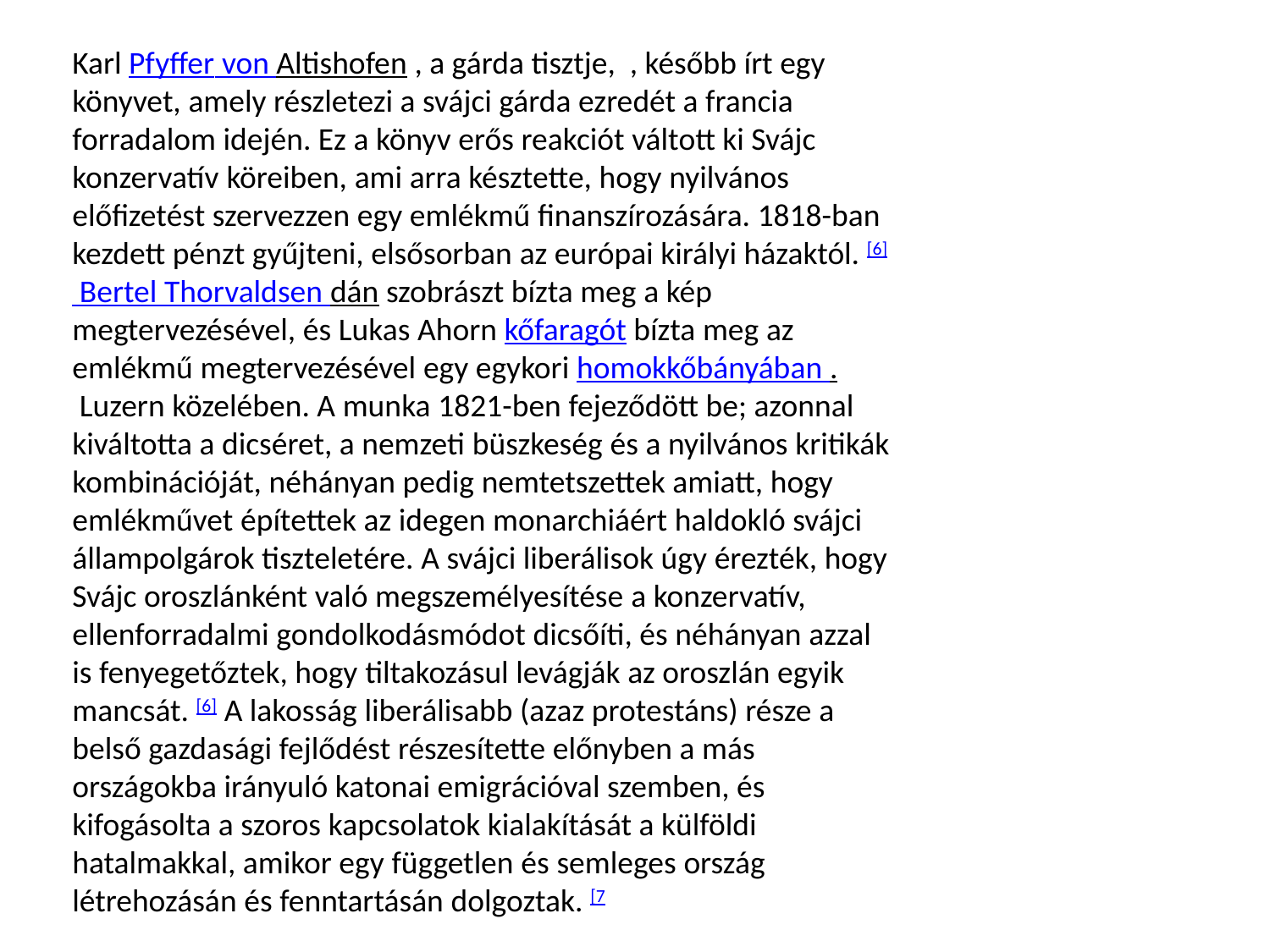

Karl Pfyffer von Altishofen , a gárda tisztje,  , később írt egy könyvet, amely részletezi a svájci gárda ezredét a francia forradalom idején. Ez a könyv erős reakciót váltott ki Svájc konzervatív köreiben, ami arra késztette, hogy nyilvános előfizetést szervezzen egy emlékmű finanszírozására. 1818-ban kezdett pénzt gyűjteni, elsősorban az európai királyi házaktól. [6] Bertel Thorvaldsen dán szobrászt bízta meg a kép megtervezésével, és Lukas Ahorn kőfaragót bízta meg az emlékmű megtervezésével egy egykori homokkőbányában . Luzern közelében. A munka 1821-ben fejeződött be; azonnal kiváltotta a dicséret, a nemzeti büszkeség és a nyilvános kritikák kombinációját, néhányan pedig nemtetszettek amiatt, hogy emlékművet építettek az idegen monarchiáért haldokló svájci állampolgárok tiszteletére. A svájci liberálisok úgy érezték, hogy Svájc oroszlánként való megszemélyesítése a konzervatív, ellenforradalmi gondolkodásmódot dicsőíti, és néhányan azzal is fenyegetőztek, hogy tiltakozásul levágják az oroszlán egyik mancsát. [6] A lakosság liberálisabb (azaz protestáns) része a belső gazdasági fejlődést részesítette előnyben a más országokba irányuló katonai emigrációval szemben, és kifogásolta a szoros kapcsolatok kialakítását a külföldi hatalmakkal, amikor egy független és semleges ország létrehozásán és fenntartásán dolgoztak. [7
#